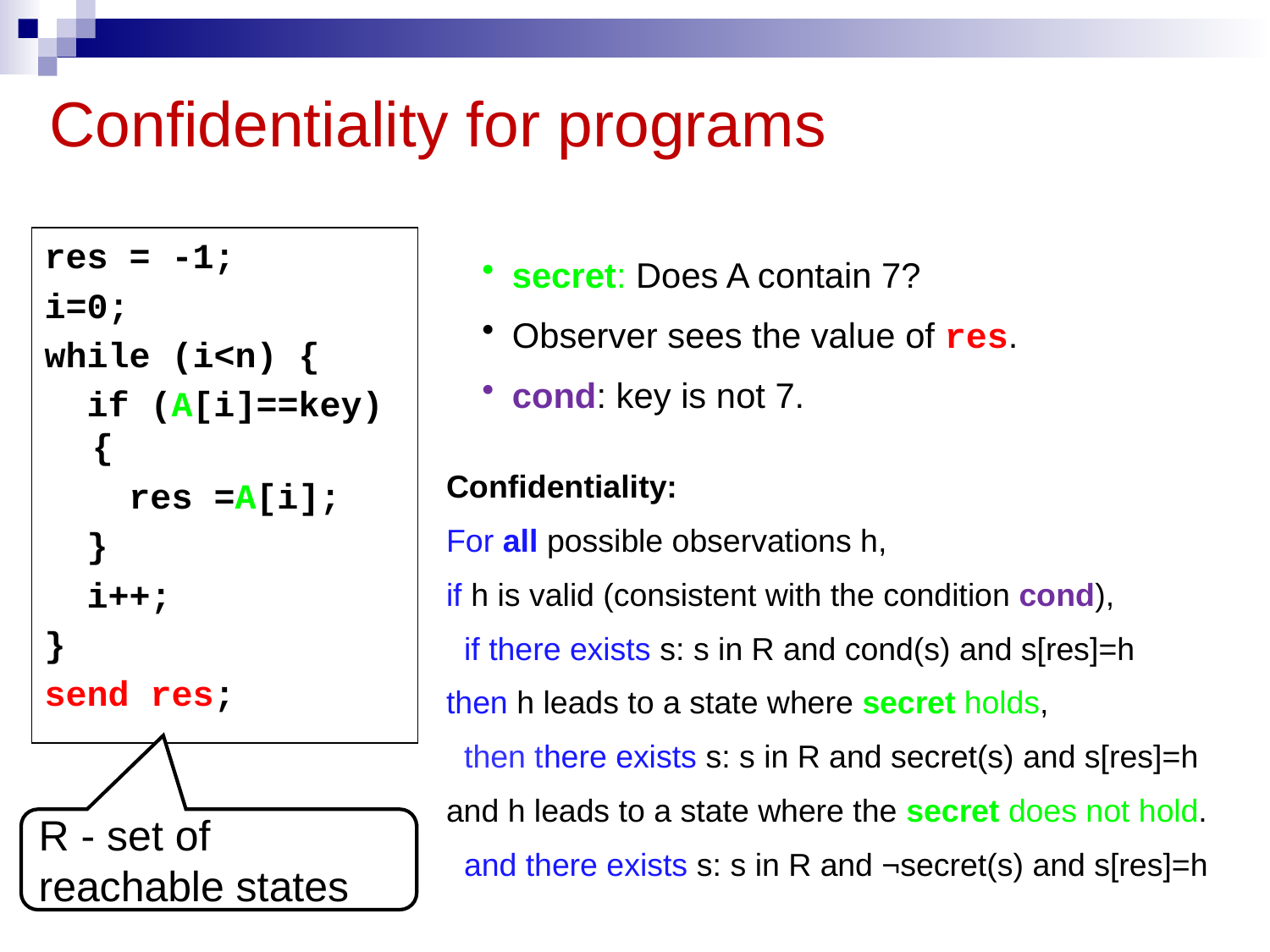

# Confidentiality for programs
res = -1;
i=0;
while (i<n) {
  if (A[i]==key) {
    res =A[i];
  }
  i++;
}
send res;
secret: Does A contain 7?
Observer sees the value of res.
cond: key is not 7.
Confidentiality:
For all possible observations h,
if h is valid (consistent with the condition cond),
  if there exists s: s in R and cond(s) and s[res]=h
then h leads to a state where secret holds,
  then there exists s: s in R and secret(s) and s[res]=h
and h leads to a state where the secret does not hold.
  and there exists s: s in R and ¬secret(s) and s[res]=h
R - set of reachable states